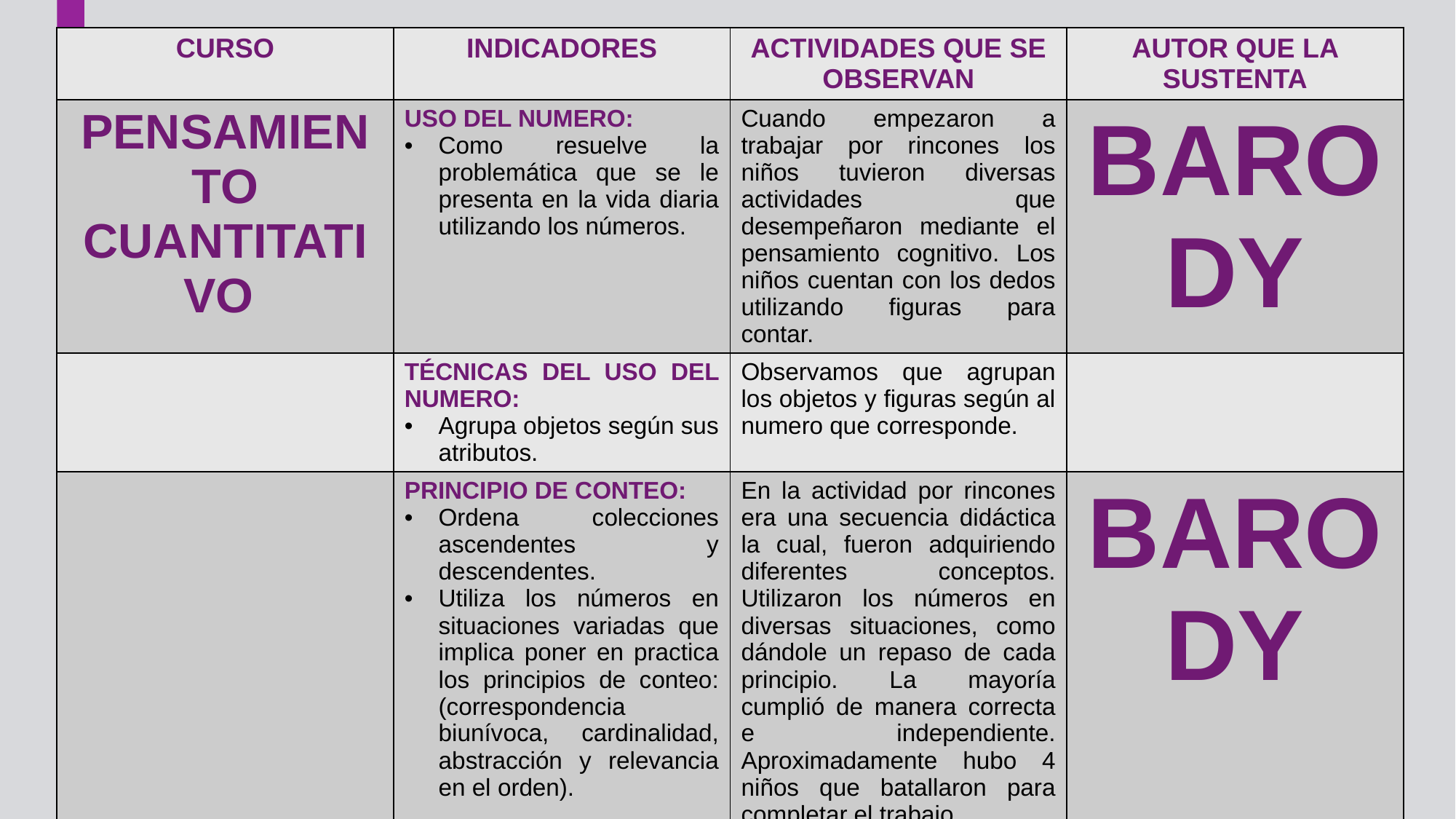

| CURSO | INDICADORES | ACTIVIDADES QUE SE OBSERVAN | AUTOR QUE LA SUSTENTA |
| --- | --- | --- | --- |
| PENSAMIENTO CUANTITATIVO | USO DEL NUMERO: Como resuelve la problemática que se le presenta en la vida diaria utilizando los números. | Cuando empezaron a trabajar por rincones los niños tuvieron diversas actividades que desempeñaron mediante el pensamiento cognitivo. Los niños cuentan con los dedos utilizando figuras para contar. | BARODY |
|  | TÉCNICAS DEL USO DEL NUMERO: Agrupa objetos según sus atributos. | Observamos que agrupan los objetos y figuras según al numero que corresponde. |  |
|  | PRINCIPIO DE CONTEO: Ordena colecciones ascendentes y descendentes. Utiliza los números en situaciones variadas que implica poner en practica los principios de conteo: (correspondencia biunívoca, cardinalidad, abstracción y relevancia en el orden). | En la actividad por rincones era una secuencia didáctica la cual, fueron adquiriendo diferentes conceptos. Utilizaron los números en diversas situaciones, como dándole un repaso de cada principio. La mayoría cumplió de manera correcta e independiente. Aproximadamente hubo 4 niños que batallaron para completar el trabajo. | BARODY |